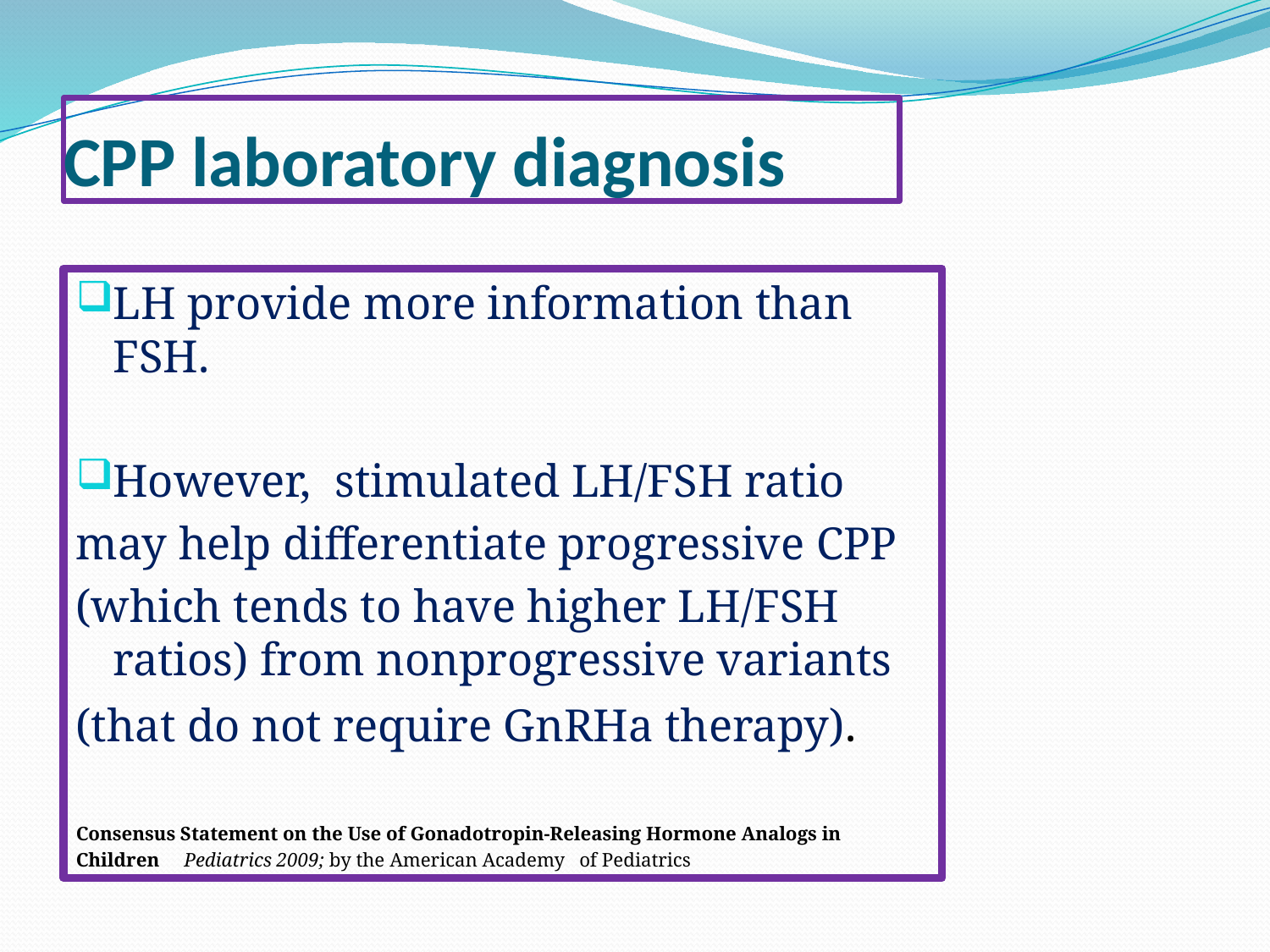

# CPP laboratory diagnosis
LH provide more information than FSH.

However,  stimulated LH/FSH ratio
may help differentiate progressive CPP
(which tends to have higher LH/FSH ratios) from nonprogressive variants
(that do not require GnRHa therapy).

Consensus Statement on the Use of Gonadotropin-Releasing Hormone Analogs in
Children     Pediatrics 2009; by the American Academy   of Pediatrics